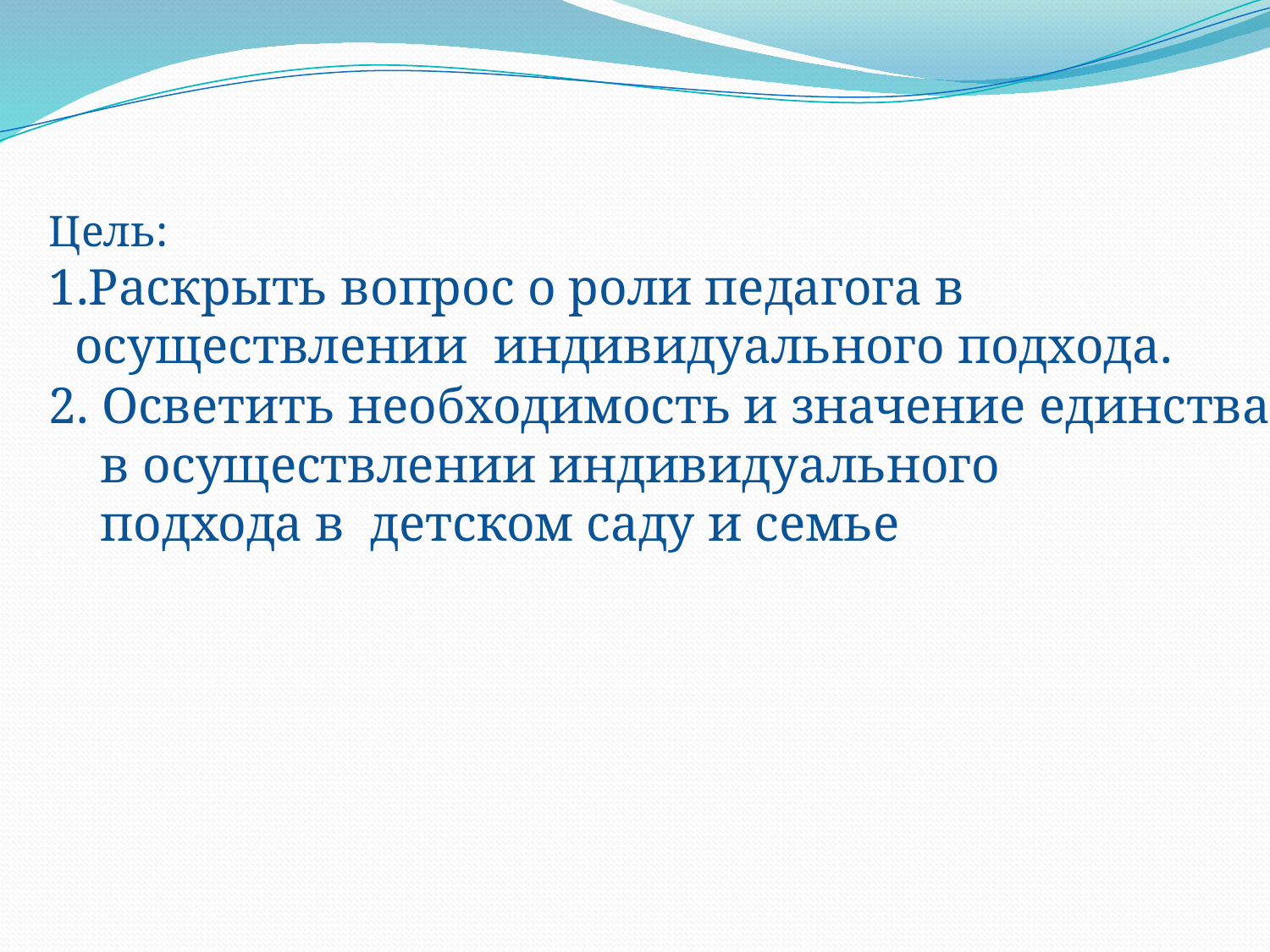

#
Цель:
1.Раскрыть вопрос о роли педагога в
  осуществлении  индивидуального подхода.
2. Осветить необходимость и значение единства
    в осуществлении индивидуального
    подхода в  детском саду и семье